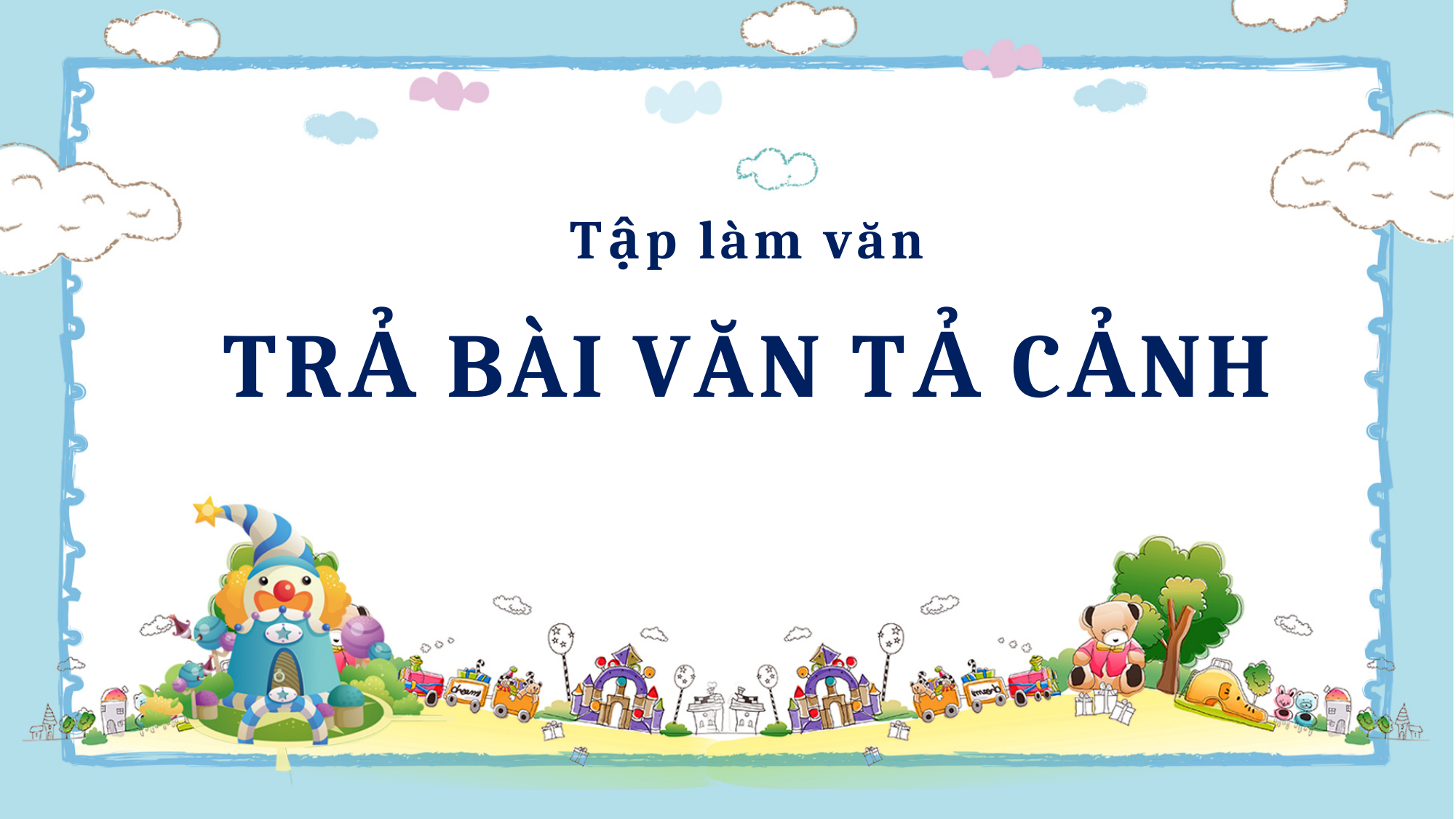

Tập làm văn
TRẢ BÀI VĂN TẢ CẢNH